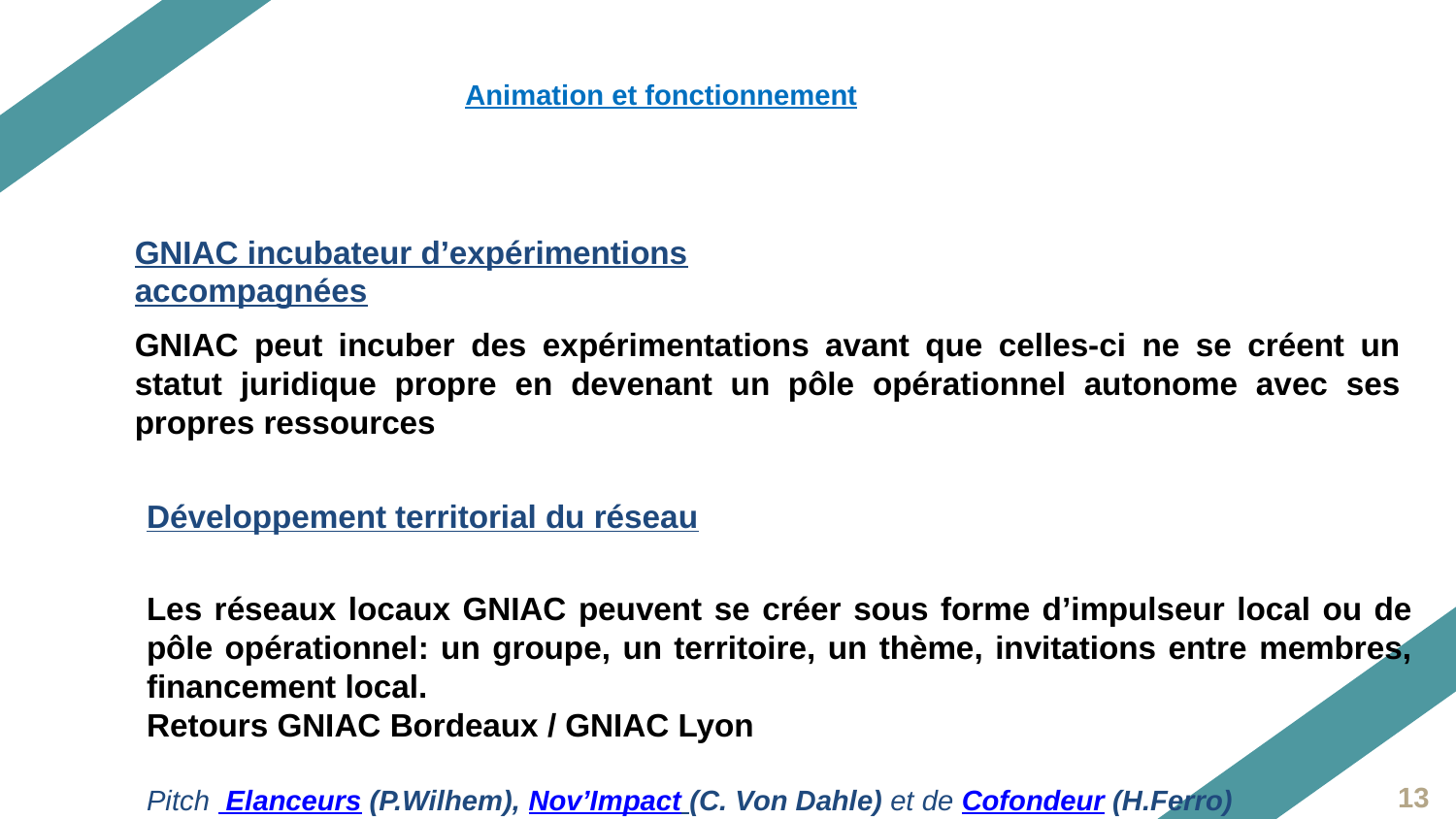

Animation et fonctionnement

GNIAC incubateur d’expérimentions accompagnées
GNIAC peut incuber des expérimentations avant que celles-ci ne se créent un statut juridique propre en devenant un pôle opérationnel autonome avec ses propres ressources
Développement territorial du réseau
Les réseaux locaux GNIAC peuvent se créer sous forme d’impulseur local ou de pôle opérationnel: un groupe, un territoire, un thème, invitations entre membres, financement local.
Retours GNIAC Bordeaux / GNIAC Lyon

Pitch  Elanceurs (P.Wilhem), Nov’Impact (C. Von Dahle) et de Cofondeur (H.Ferro)

13